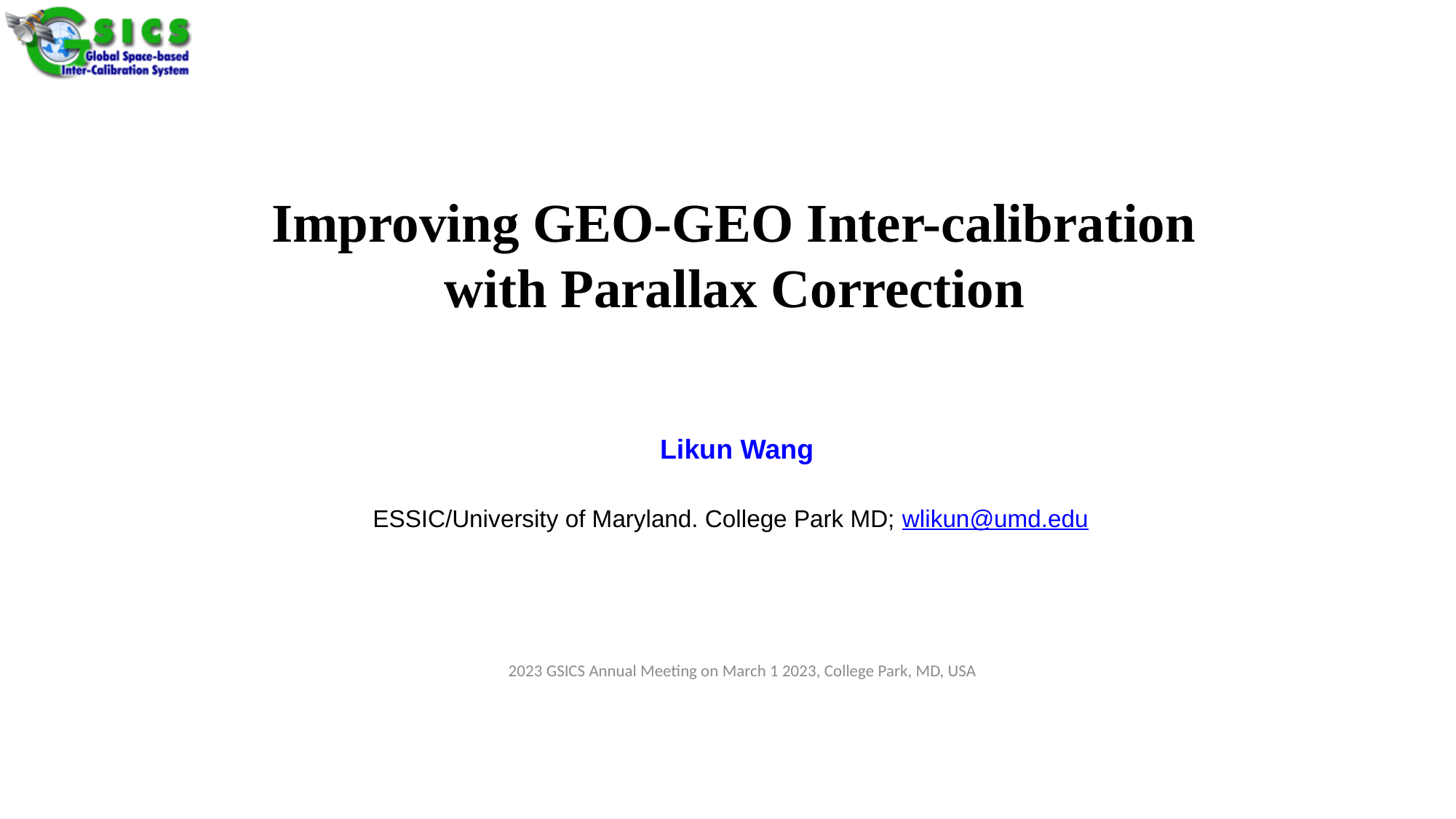

# Improving GEO-GEO Inter-calibration with Parallax Correction
Likun Wang

ESSIC/University of Maryland. College Park MD; wlikun@umd.edu

 2023 GSICS Annual Meeting on March 1 2023, College Park, MD, USA